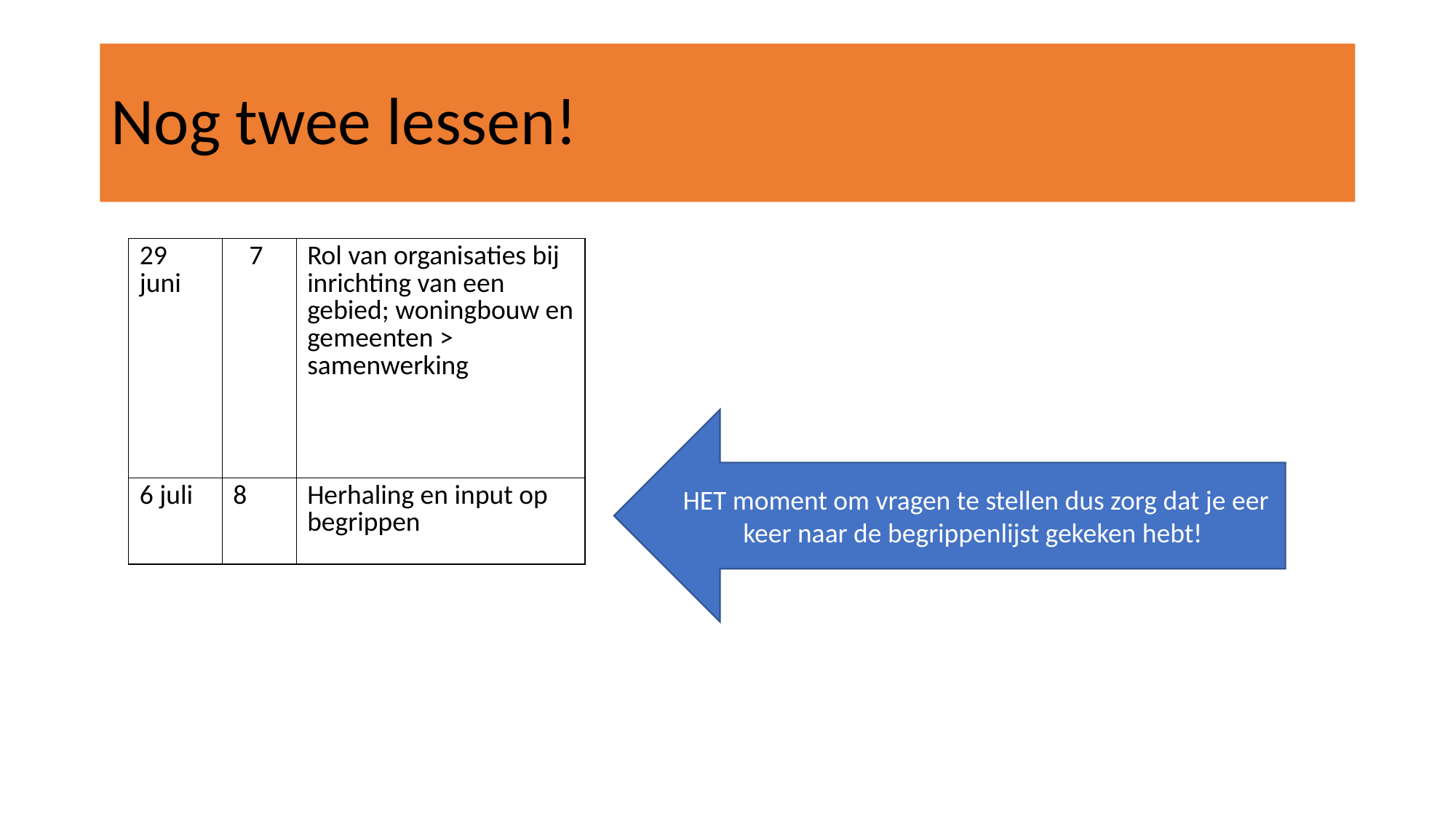

# Nog twee lessen!
| 29 juni | 7 | Rol van organisaties bij inrichting van een gebied; woningbouw en gemeenten > samenwerking |
| --- | --- | --- |
| 6 juli | 8 | Herhaling en input op begrippen |
HET moment om vragen te stellen dus zorg dat je eer keer naar de begrippenlijst gekeken hebt!